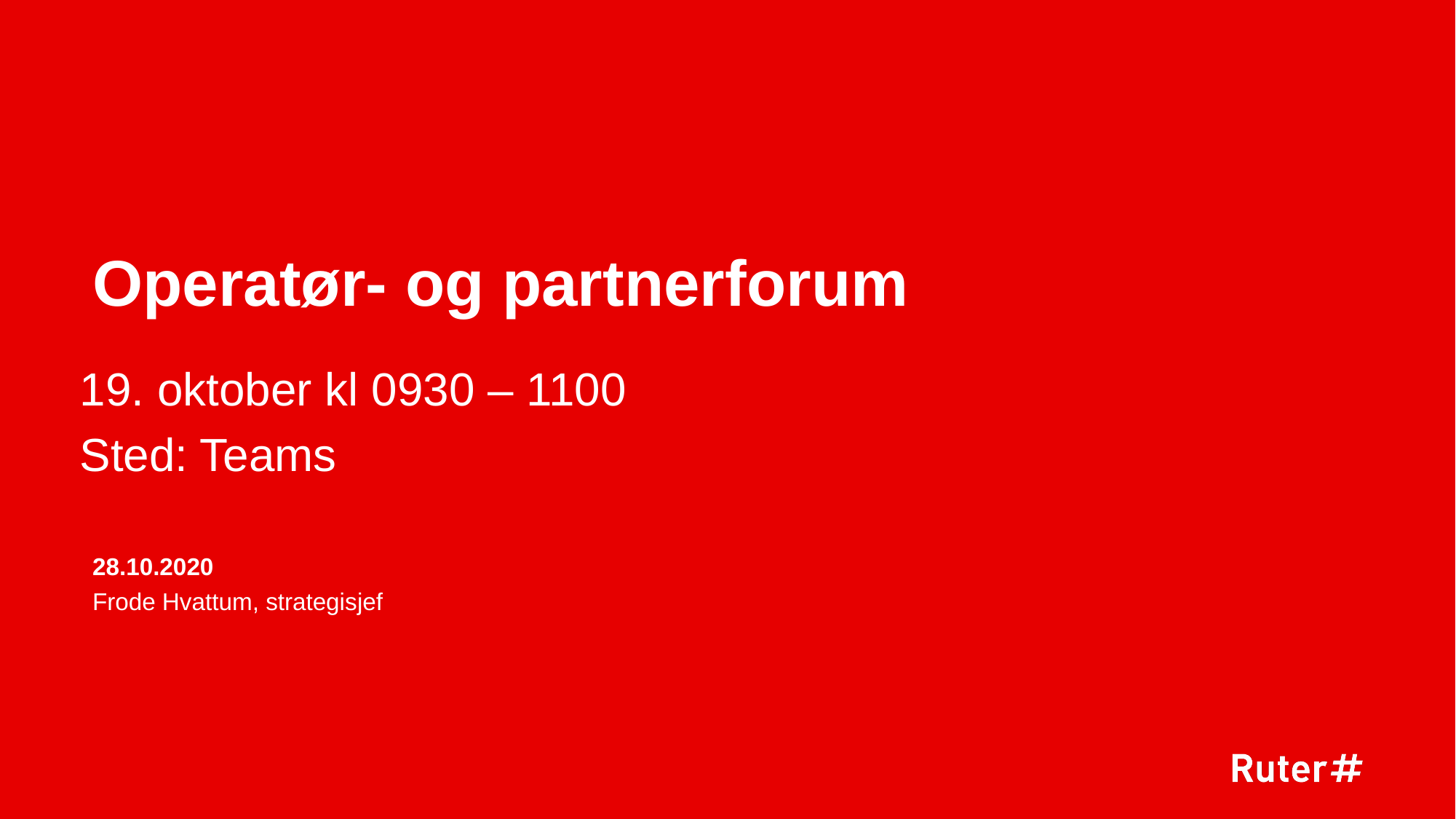

# Operatør- og partnerforum
19. oktober kl 0930 – 1100
Sted: Teams
28.10.2020
Frode Hvattum, strategisjef